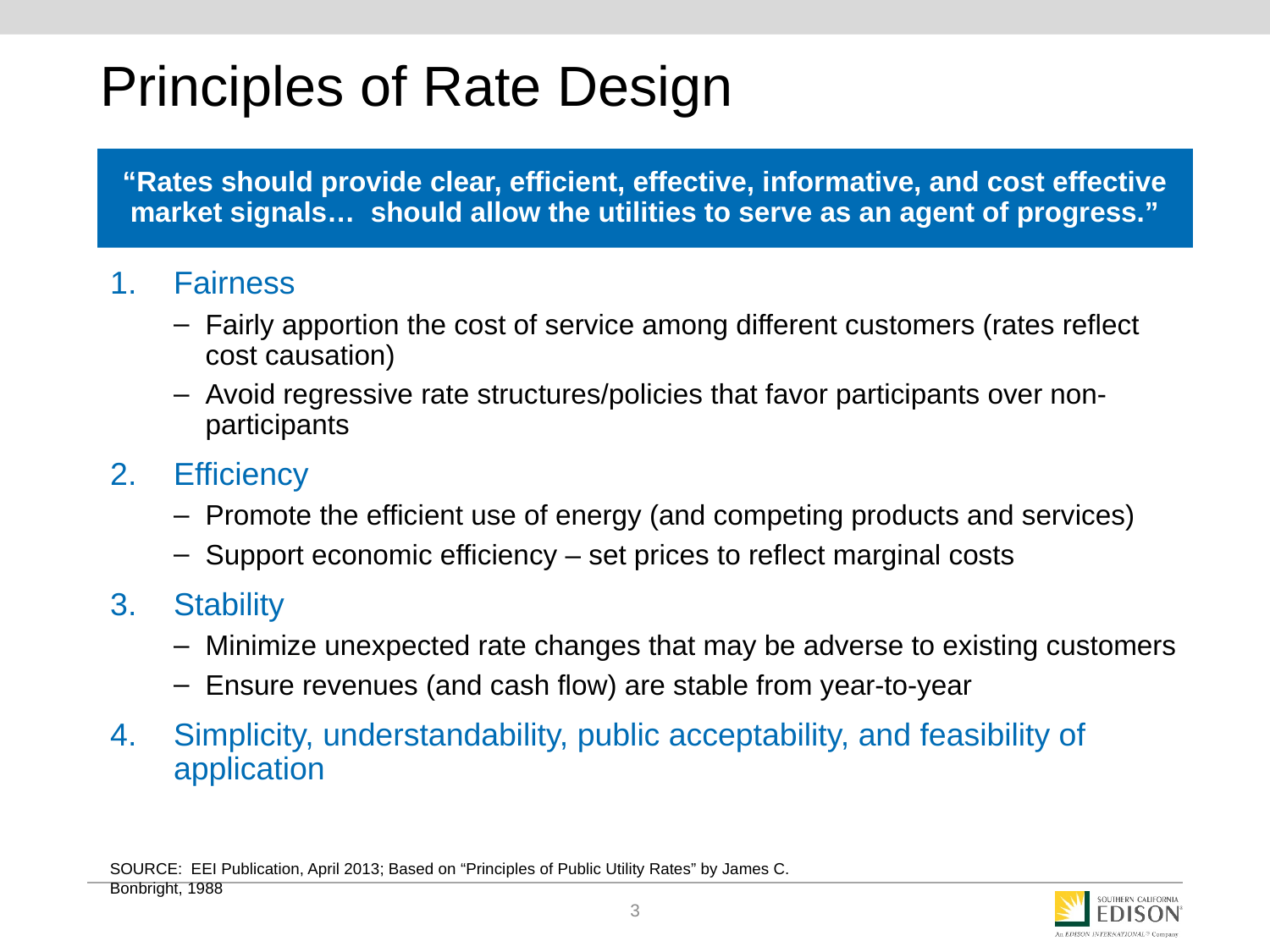

# Principles of Rate Design
“Rates should provide clear, efficient, effective, informative, and cost effective market signals…  should allow the utilities to serve as an agent of progress.”
Fairness
Fairly apportion the cost of service among different customers (rates reflect cost causation)
Avoid regressive rate structures/policies that favor participants over non-participants
Efficiency
Promote the efficient use of energy (and competing products and services)
Support economic efficiency – set prices to reflect marginal costs
Stability
Minimize unexpected rate changes that may be adverse to existing customers
Ensure revenues (and cash flow) are stable from year-to-year
Simplicity, understandability, public acceptability, and feasibility of application
SOURCE:  EEI Publication, April 2013; Based on “Principles of Public Utility Rates” by James C. Bonbright, 1988
3